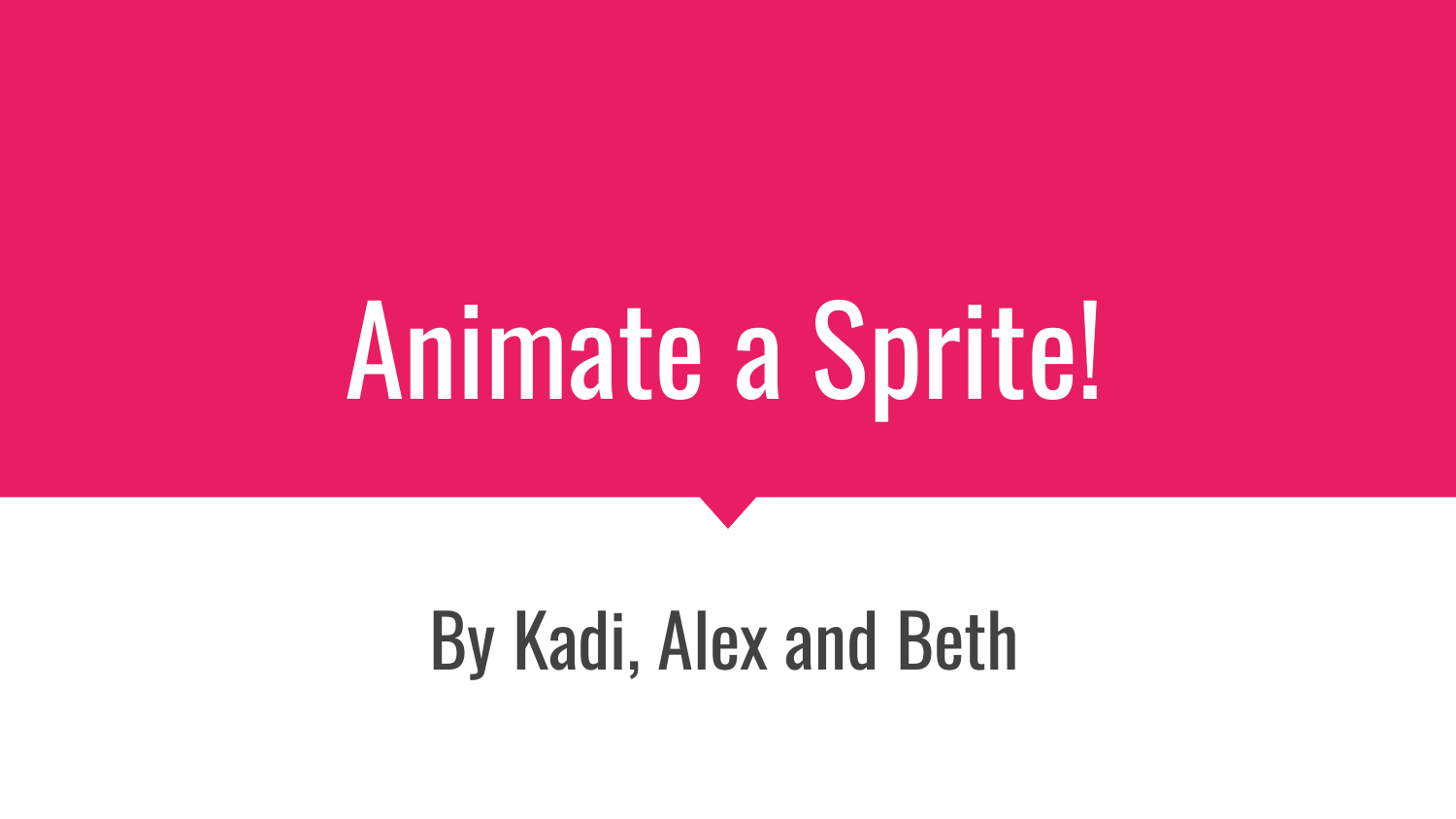

# Animate a Sprite!
By Kadi, Alex and Beth